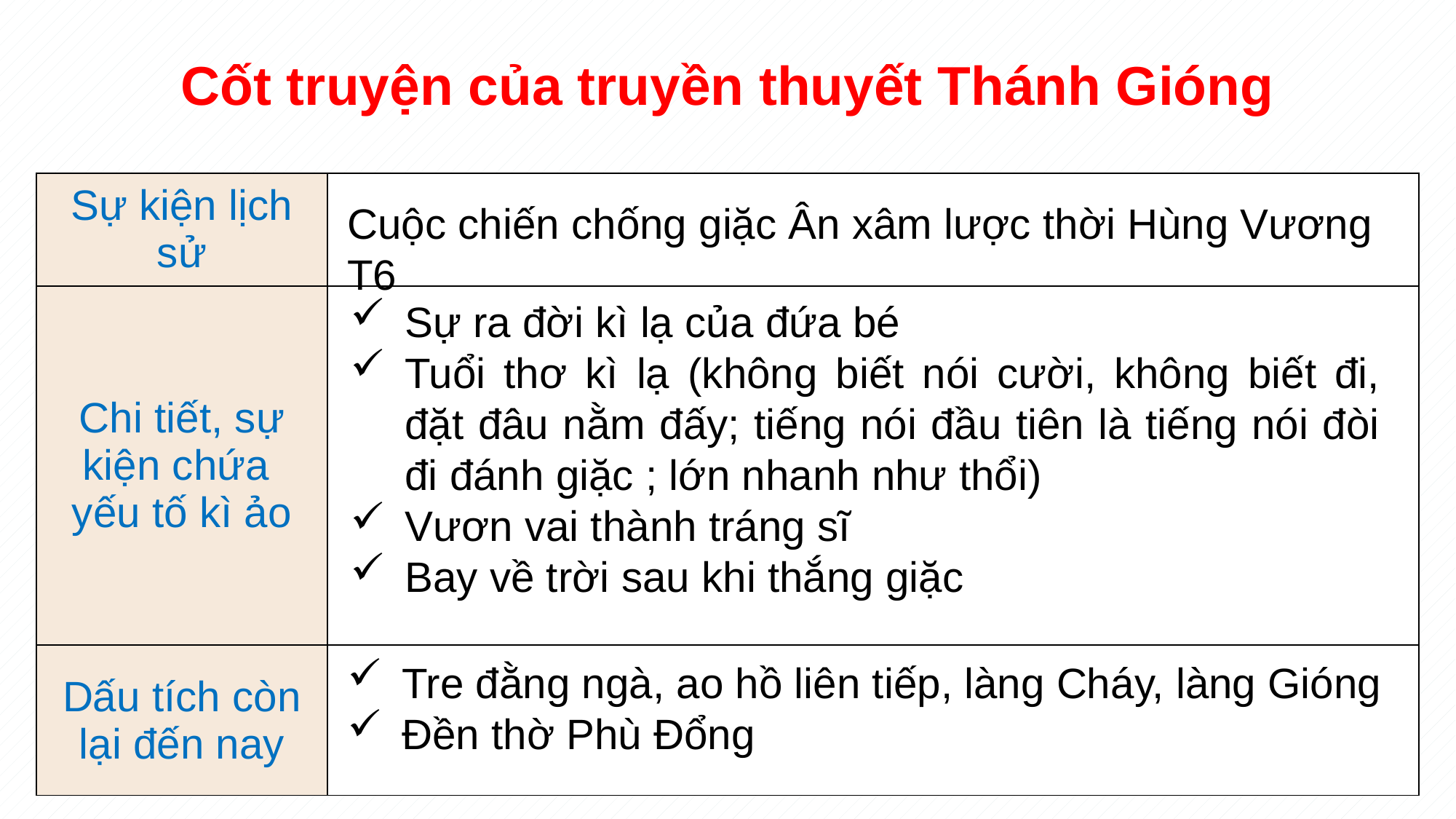

Cốt truyện của truyền thuyết Thánh Gióng
| Sự kiện lịch sử |  |
| --- | --- |
| Chi tiết, sự kiện chứa yếu tố kì ảo |  |
| Dấu tích còn lại đến nay |  |
Cuộc chiến chống giặc Ân xâm lược thời Hùng Vương T6
Sự ra đời kì lạ của đứa bé
Tuổi thơ kì lạ (không biết nói cười, không biết đi, đặt đâu nằm đấy; tiếng nói đầu tiên là tiếng nói đòi đi đánh giặc ; lớn nhanh như thổi)
Vươn vai thành tráng sĩ
Bay về trời sau khi thắng giặc
Tre đằng ngà, ao hồ liên tiếp, làng Cháy, làng Gióng
Đền thờ Phù Đổng